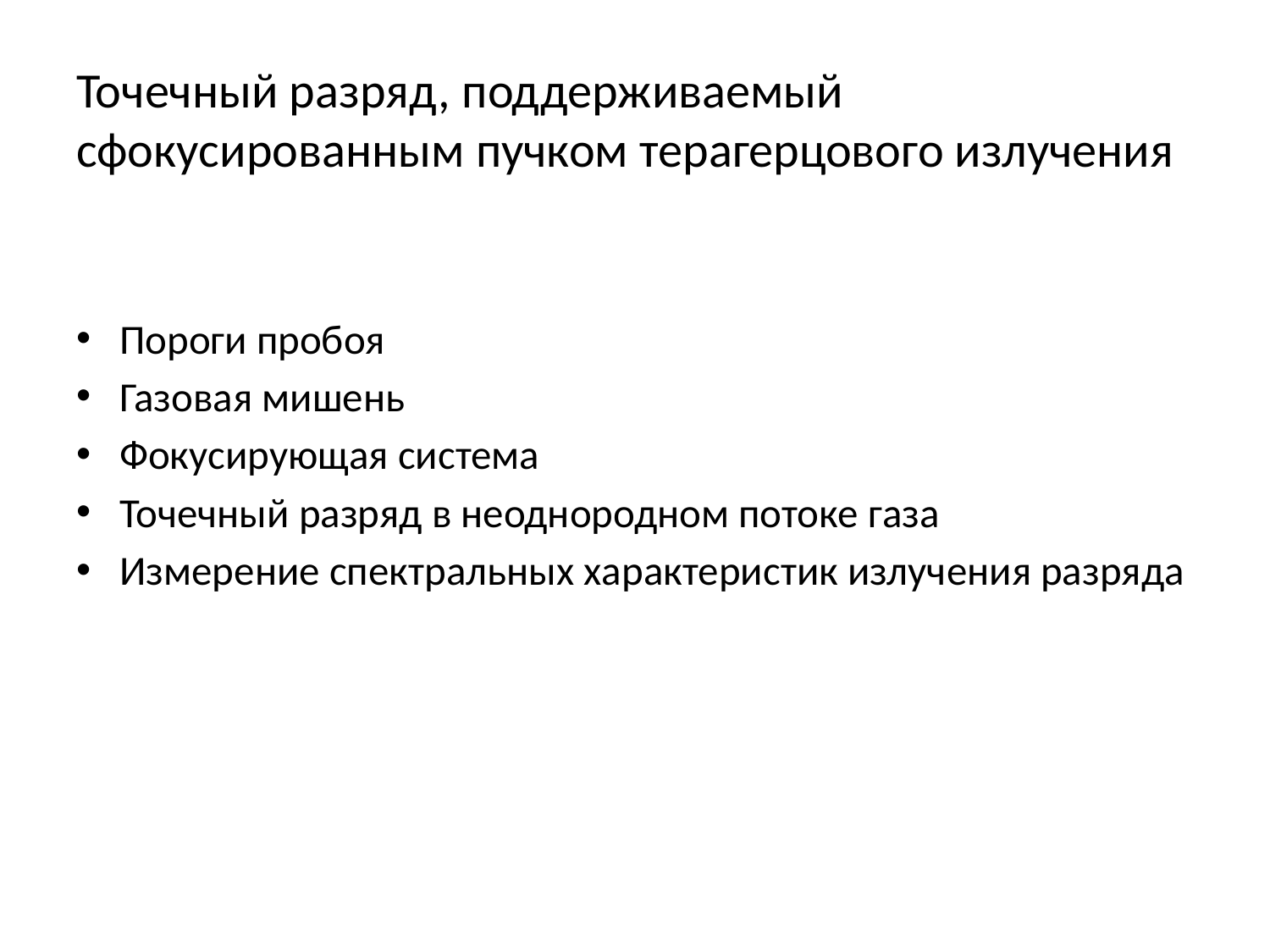

# Точечный разряд, поддерживаемый сфокусированным пучком терагерцового излучения
Пороги пробоя
Газовая мишень
Фокусирующая система
Точечный разряд в неоднородном потоке газа
Измерение спектральных характеристик излучения разряда